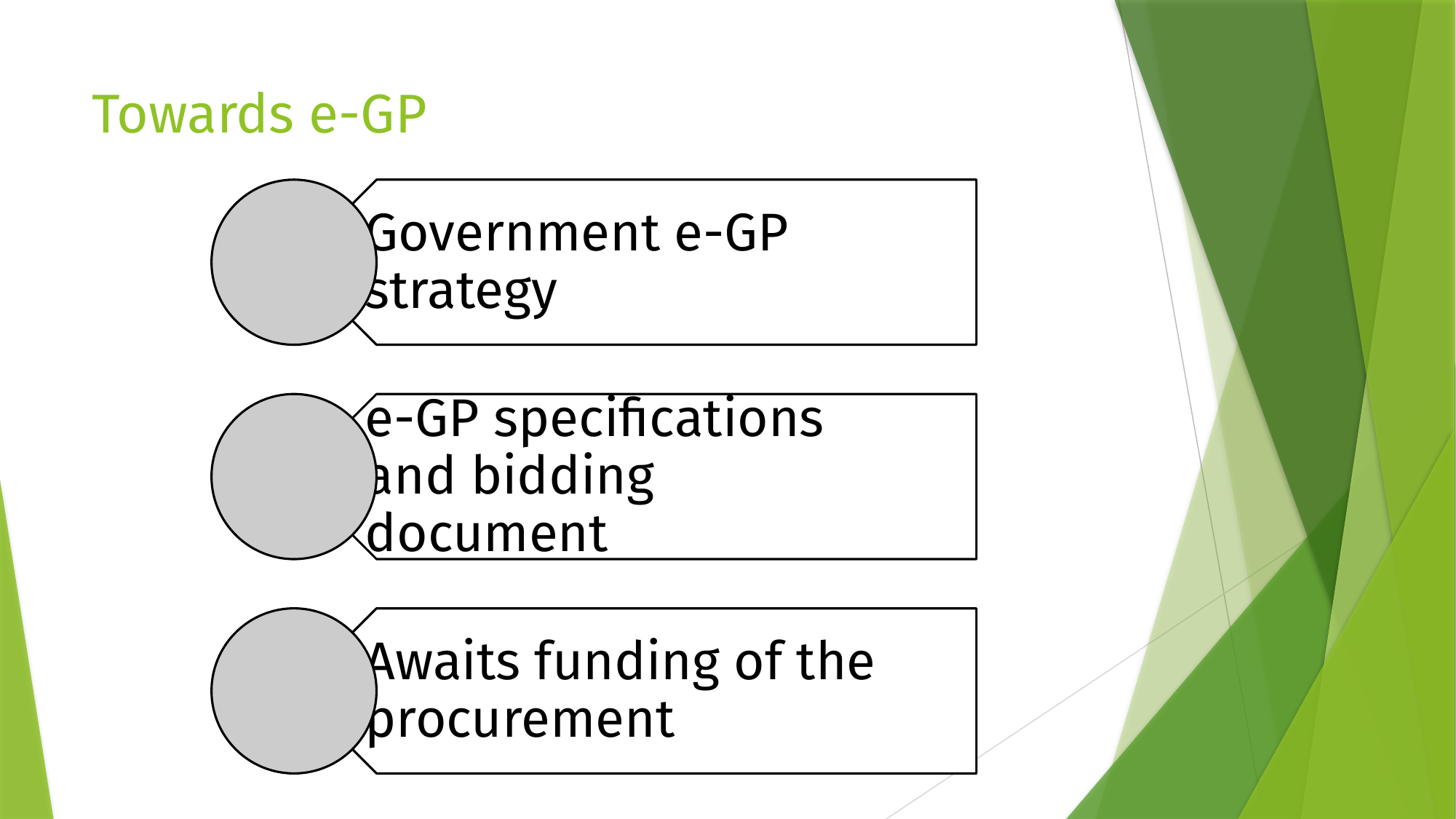

# Towards e-GP
Government e-GP strategy
e-GP specifications and bidding document
Awaits funding of the procurement